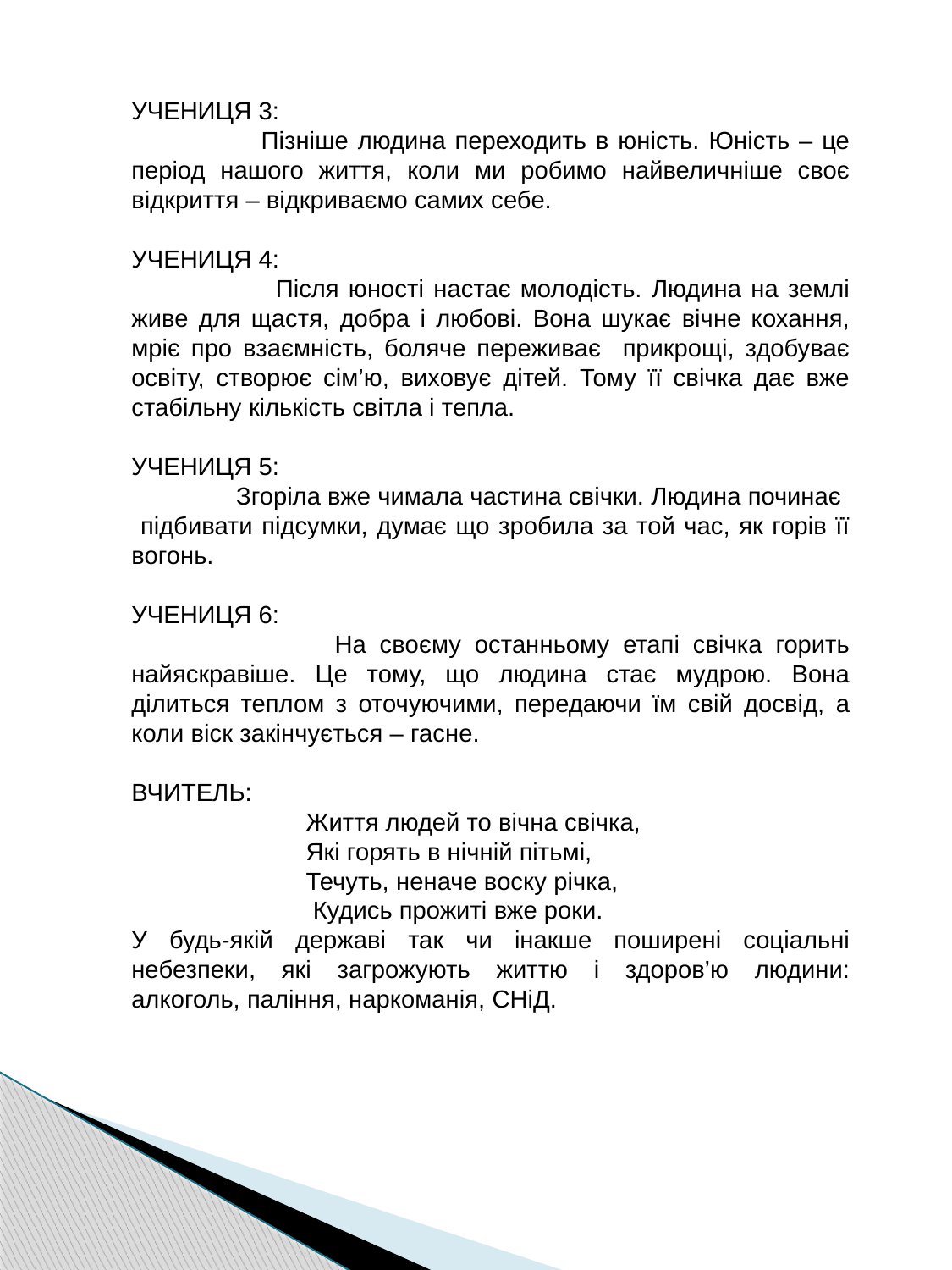

УЧЕНИЦЯ 3:
              Пізніше людина переходить в юність. Юність – це період нашого життя, коли ми робимо найвеличніше своє відкриття – відкриваємо самих себе.

УЧЕНИЦЯ 4:
               Після юності настає молодість. Людина на землі живе для щастя, добра і любові. Вона шукає вічне кохання, мріє про взаємність, боляче переживає  прикрощі, здобуває освіту, створює сім’ю, виховує дітей. Тому її свічка дає вже стабільну кількість світла і тепла.

УЧЕНИЦЯ 5:
               Згоріла вже чимала частина свічки. Людина починає
 підбивати підсумки, думає що зробила за той час, як горів її вогонь.

УЧЕНИЦЯ 6:
               На своєму останньому етапі свічка горить найяскравіше. Це тому, що людина стає мудрою. Вона ділиться теплом з оточуючими, передаючи їм свій досвід, а коли віск закінчується – гасне.

ВЧИТЕЛЬ:
                         Життя людей то вічна свічка,
                         Які горять в нічній пітьмі,
                         Течуть, неначе воску річка,
                          Кудись прожиті вже роки.
У будь-якій державі так чи інакше поширені соціальні небезпеки, які загрожують життю і здоров’ю людини: алкоголь, паління, наркоманія, СНіД.